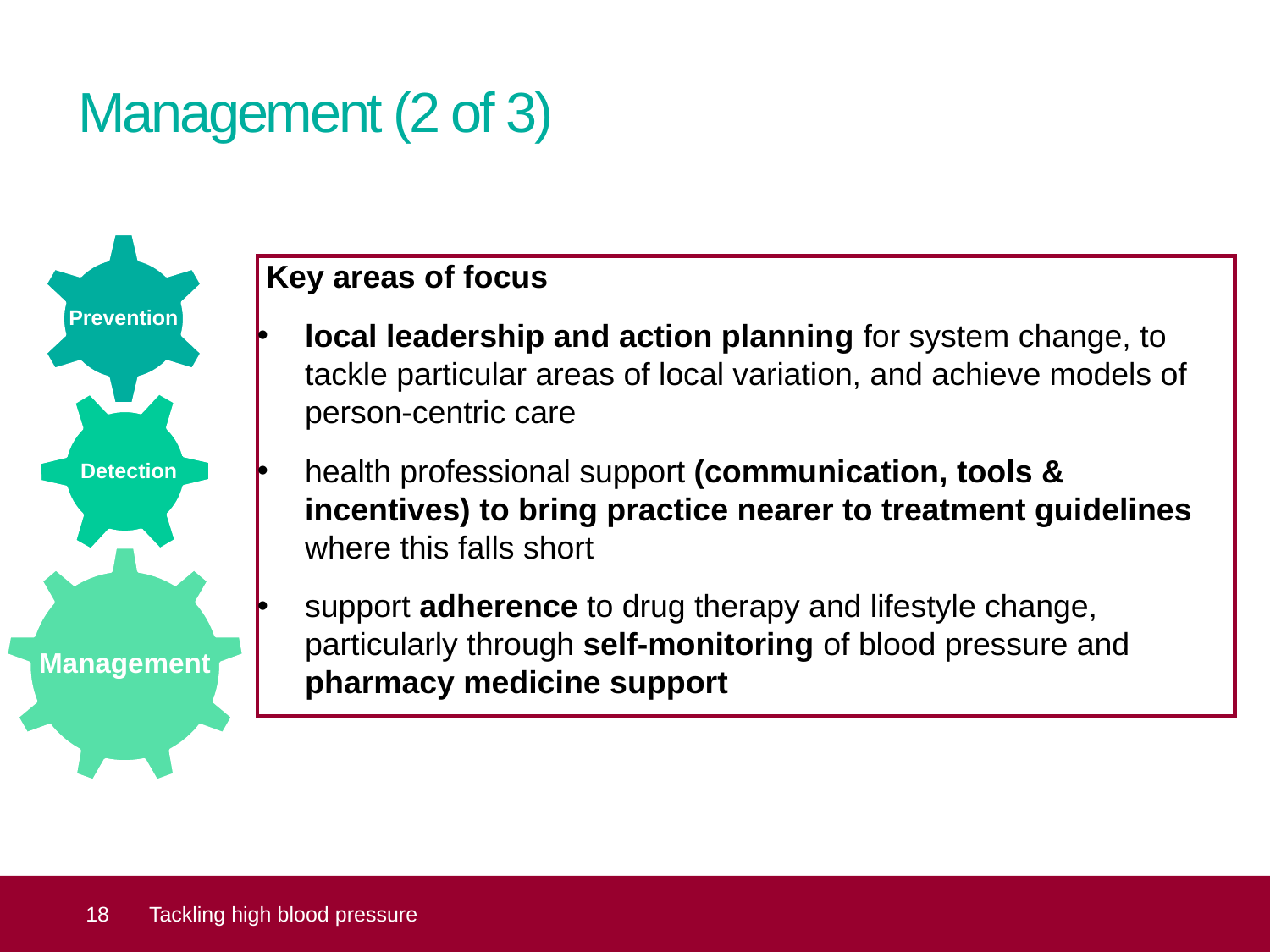

# Management (2 of 3)

Prevention

Detection

Management
 Key areas of focus
local leadership and action planning for system change, to tackle particular areas of local variation, and achieve models of person-centric care
health professional support (communication, tools & incentives) to bring practice nearer to treatment guidelines where this falls short
support adherence to drug therapy and lifestyle change, particularly through self-monitoring of blood pressure and pharmacy medicine support

  18
Tackling high blood pressure